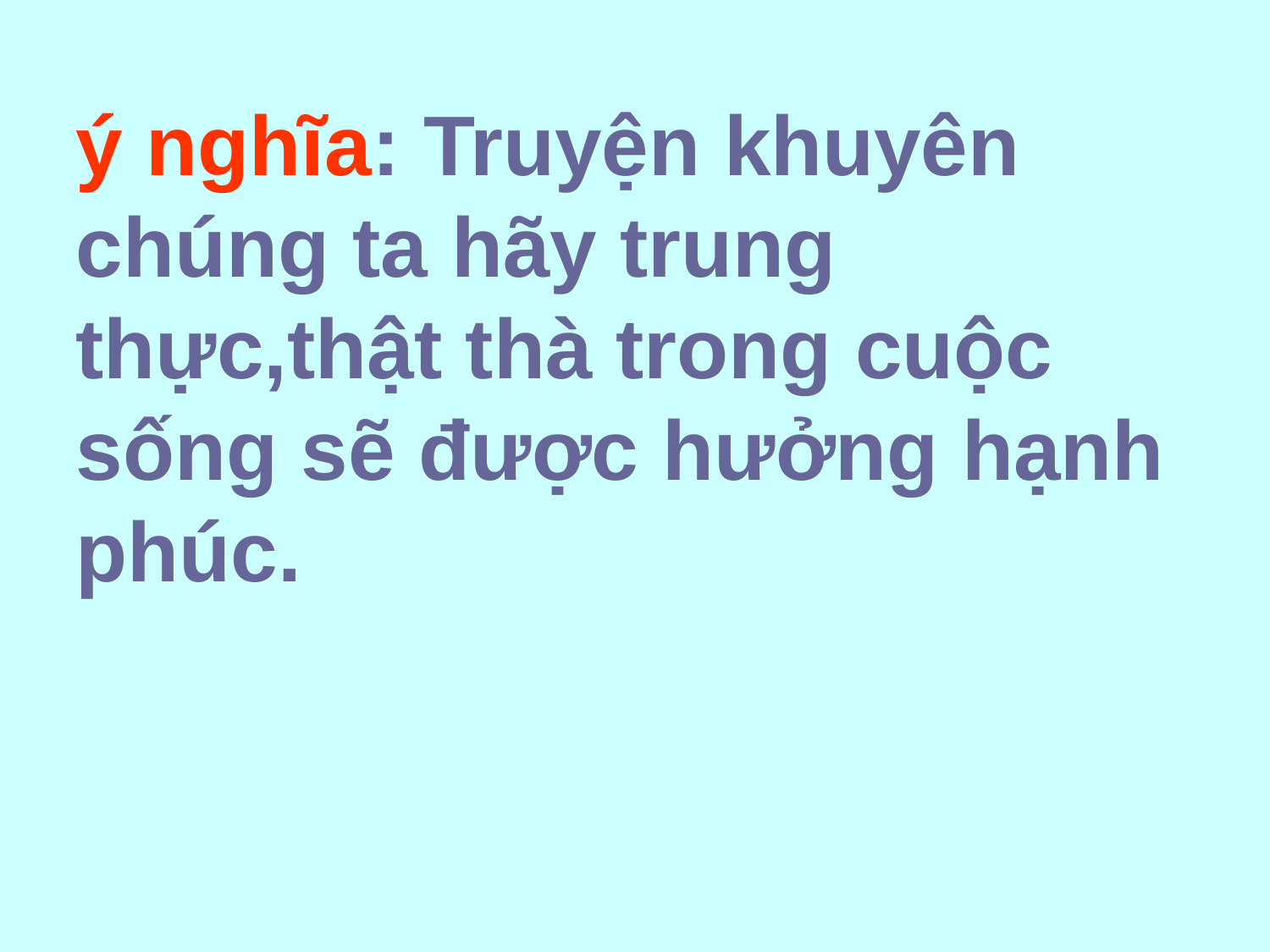

ý nghĩa: Truyện khuyên chúng ta hãy trung thực,thật thà trong cuộc sống sẽ được hưởng hạnh phúc.